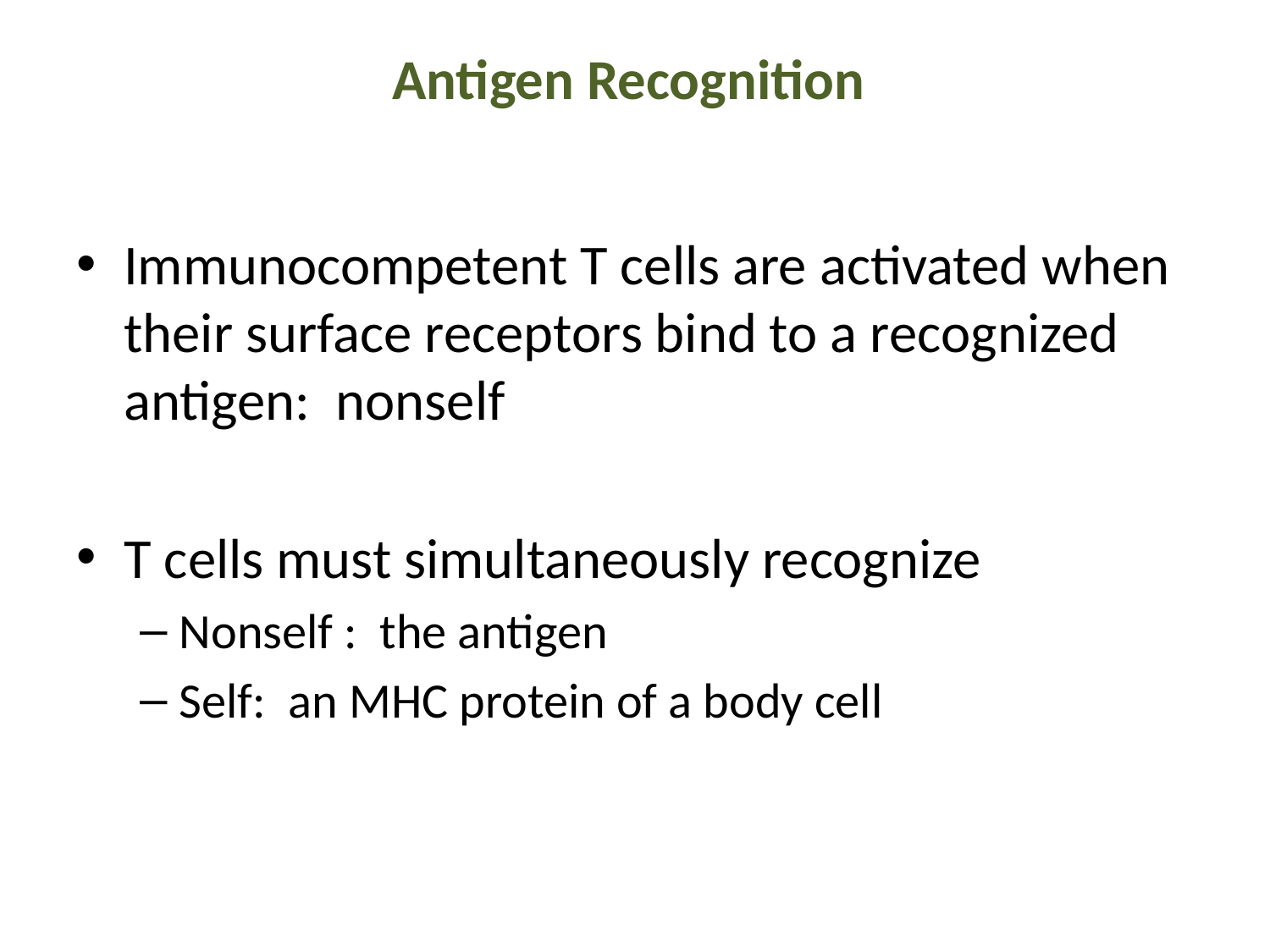

# Antigen Recognition
Immunocompetent T cells are activated when their surface receptors bind to a recognized antigen:  nonself

T cells must simultaneously recognize
Nonself :  the antigen
Self:  an MHC protein of a body cell